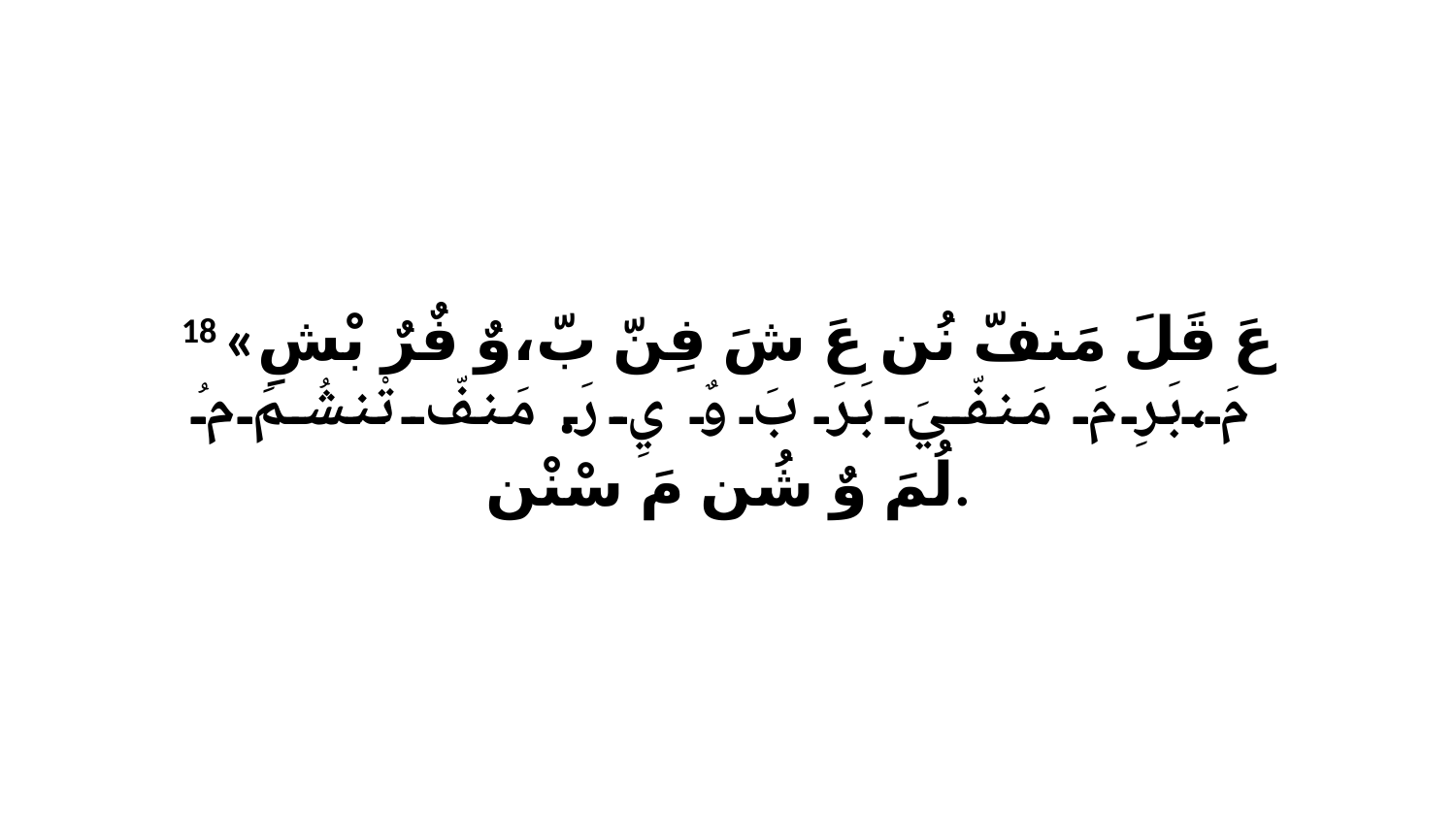

18 «عَ قَلَ مَنفّ نُن عَ شَ فِنّ بّ،وٌ فٌرٌ بْشِ مَ،بَرِ مَ مَنفّيَ بَرَ بَ وٌ يِ رَ.مَنفّ تْنشُمَ مُ لُمَ وٌ شُن مَ سْنْن.